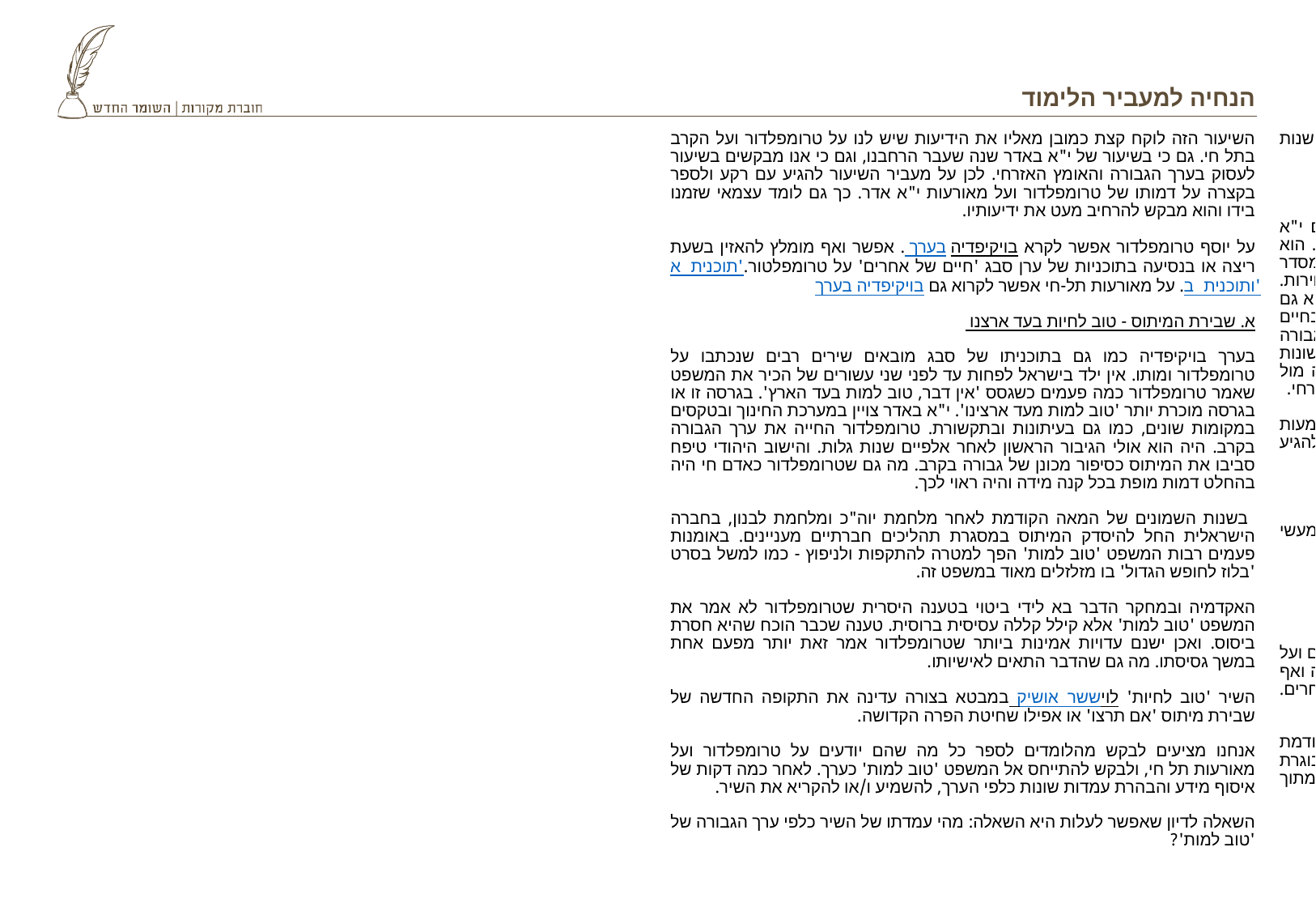

# הנחיה למעביר הלימוד
השיעור הזה לוקח קצת כמובן מאליו את הידיעות שיש לנו על טרומפלדור ועל הקרב בתל חי. גם כי בשיעור של י"א באדר שנה שעבר הרחבנו, וגם כי אנו מבקשים בשיעור לעסוק בערך הגבורה והאומץ האזרחי. לכן על מעביר השיעור להגיע עם רקע ולספר בקצרה על דמותו של טרומפלדור ועל מאורעות י"א אדר. כך גם לומד עצמאי שזמנו בידו והוא מבקש להרחיב מעט את ידיעותיו.
על יוסף טרומפלדור אפשר לקרא  בערך בויקיפדיה. אפשר ואף מומלץ להאזין בשעת ריצה או בנסיעה בתוכניות של ערן סבג 'חיים של אחרים' על טרומפלטור. תוכנית א' ותוכנית ב'. על מאורעות תל-חי אפשר לקרוא גם בערך בויקיפדיה
א. שבירת המיתוס - טוב לחיות בעד ארצנו
בערך בויקיפדיה כמו גם בתוכניתו של סבג מובאים שירים רבים שנכתבו על טרומפלדור ומותו. אין ילד בישראל לפחות עד לפני שני עשורים של הכיר את המשפט שאמר טרומפלדור כמה פעמים כשגסס 'אין דבר, טוב למות בעד הארץ'. בגרסה זו או בגרסה מוכרת יותר 'טוב למות מעד ארצינו'. י"א באדר צויין במערכת החינוך ובטקסים במקומות שונים, כמו גם בעיתונות ובתקשורת. טרומפלדור החייה את ערך הגבורה בקרב. היה הוא אולי הגיבור הראשון לאחר אלפיים שנות גלות. והישוב היהודי טיפח סביבו את המיתוס כסיפור מכונן של גבורה בקרב. מה גם שטרומפלדור כאדם חי היה בהחלט דמות מופת בכל קנה מידה והיה ראוי לכך.
 בשנות השמונים של המאה הקודמת לאחר מלחמת יוה"כ ומלחמת לבנון, בחברה הישראלית החל להיסדק המיתוס במסגרת תהליכים חברתיים מעניינים. באומנות פעמים רבות המשפט 'טוב למות' הפך למטרה להתקפות ולניפוץ - כמו למשל בסרט 'בלוז לחופש הגדול' בו מזלזלים מאוד במשפט זה.
האקדמיה ובמחקר הדבר בא לידי ביטוי בטענה היסרית שטרומפלדור לא אמר את המשפט 'טוב למות' אלא קילל קללה עסיסית ברוסית. טענה שכבר הוכח שהיא חסרת ביסוס. ואכן ישנם עדויות אמינות ביותר שטרומפלדור אמר זאת יותר מפעם אחת במשך גסיסתו. מה גם שהדבר התאים לאישיותו.
השיר 'טוב לחיות' ששר אושיק לוי במבטא בצורה עדינה את התקופה החדשה של שבירת מיתוס 'אם תרצו' או אפילו שחיטת הפרה הקדושה.
אנחנו מציעים לבקש מהלומדים לספר כל מה שהם יודעים על טרומפלדור ועל מאורעות תל חי, ולבקש להתייחס אל המשפט 'טוב למות' כערך. לאחר כמה דקות של איסוף מידע והבהרת עמדות שונות כלפי הערך, להשמיע ו/או להקריא את השיר.
השאלה לדיון שאפשר לעלות היא השאלה: מהי עמדתו של השיר כלפי ערך הגבורה של 'טוב למות'?
מכאן אפשר לצאת ולספר על תהליך שבירת המיתוס ושחיטת הפרות של שנות השמונים ועד היום. ועל רקע זה לעורר דיון על עמדות המשתתפים.
ב. טוב לחיות חיים של חירות
בן גוריון כבר בשנות הארבעים המוקדמות של המאה הקודמת, בטקס של יום י"א באדר,  התמודד עם מיתוס טרומפלדור כמיתוס של בקשת מוות ושלל גישה זו. הוא מבקש ברוח יהודית לקדש את החיים. בתוכם את החירות. בן גוריון בקטע זה מסדר מערכת ערכים ברורה. החיים הם הערך המרכזי. אבל לא סתם חיים אלא חיי חירות. בשעת הצורך יש לקדש את ערך הגבורה לצורך הגנה על חיי החירות. החירות היא גם ערך מרכזי ביהדות. ובעצם אפשר לומר כפי בכתבנו בהקדמה שערך הגבורה בחיים הוא בעצם ערך האומץ האזרחי עליו אנחנו מדברים. רוב הזמן אנו לא נדרשים לגבורה בקרב. אנחנו חיים בעידן של ביטחון יותר טוב מלפני קום המדינה והשנים הראשונות של קיומה. בזמן הזה הגבורה לא נעלמת אלא אדרבא, באה לידי ביטוי בפעולה מול השגרה לטובת חיים של חירות ושל משמעות. זוהי המשמעות של ערך האומץ האזרחי.
לאחר לימוד דבריו של בן גוריון ודיון על עמדתו אפשר ורצוי לערוך דיון על משמעות עמדתו בחיים שלנו. אפשר לבקש להביא דוגמאות מהחיים למימוש עמדתו. רצוי להגיע לרעיון של גבורה בשגרה כאומץ אזרחי
ג. גבורת החיים – אומץ אזרחי
הבאנו את הסיפור הנפלא הזה של יגאל אלון כיוון שהוא מבטא את הרעיון המעשי שאנחנו מבקשים דרכו להתחבר אל הגבורה ואל מיתוס תל חי וטרומפלדור.
גבורה בהחלט כן!
גבורת קרב? רק באין ברירה.
ובנימה אקטואלית – גבורה כהרג? לחלוטין לא! רק ככל שנדרש כדי להגן על החיים ועל חיי חירות. סיפורו של אלון מבטא מורכבות ערכית זאת. אנו מבקשים לחדד אותה ואף להחזיר צבע וחיים למיתוס ליום י"א אדר ולדמותו של טרומפלדור וחלוצים אחרים. רובם הבינו וחייו מורכבות ערכית  זו.
כלומר, מצד אחד אנחנו מקבלים את הביקורת שהתהוותה בסוף המאה הקודמת למיתוס תל חי, אך מצד שני אנחנו מבקשים לשמר את רוח המיתוס בצורה בוגרת ומורכבת. כמעביר השיעור אנחנו מציעים לחדד יחד עם הלומדים את הרעיון הזה מתוך הדיון על המקורות.